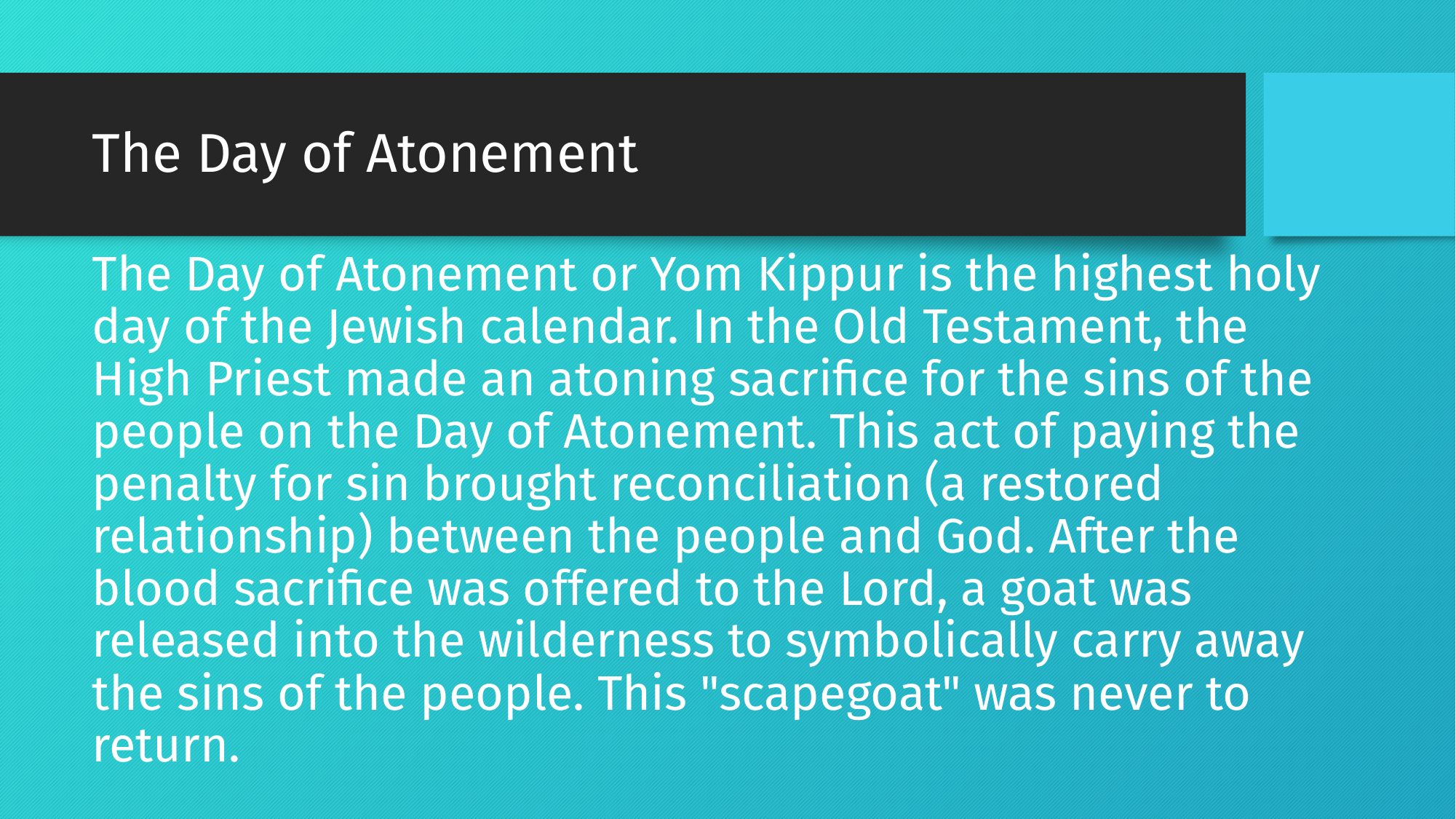

# The Day of Atonement
The Day of Atonement or Yom Kippur is the highest holy day of the Jewish calendar. In the Old Testament, the High Priest made an atoning sacrifice for the sins of the people on the Day of Atonement. This act of paying the penalty for sin brought reconciliation (a restored relationship) between the people and God. After the blood sacrifice was offered to the Lord, a goat was released into the wilderness to symbolically carry away the sins of the people. This "scapegoat" was never to return.